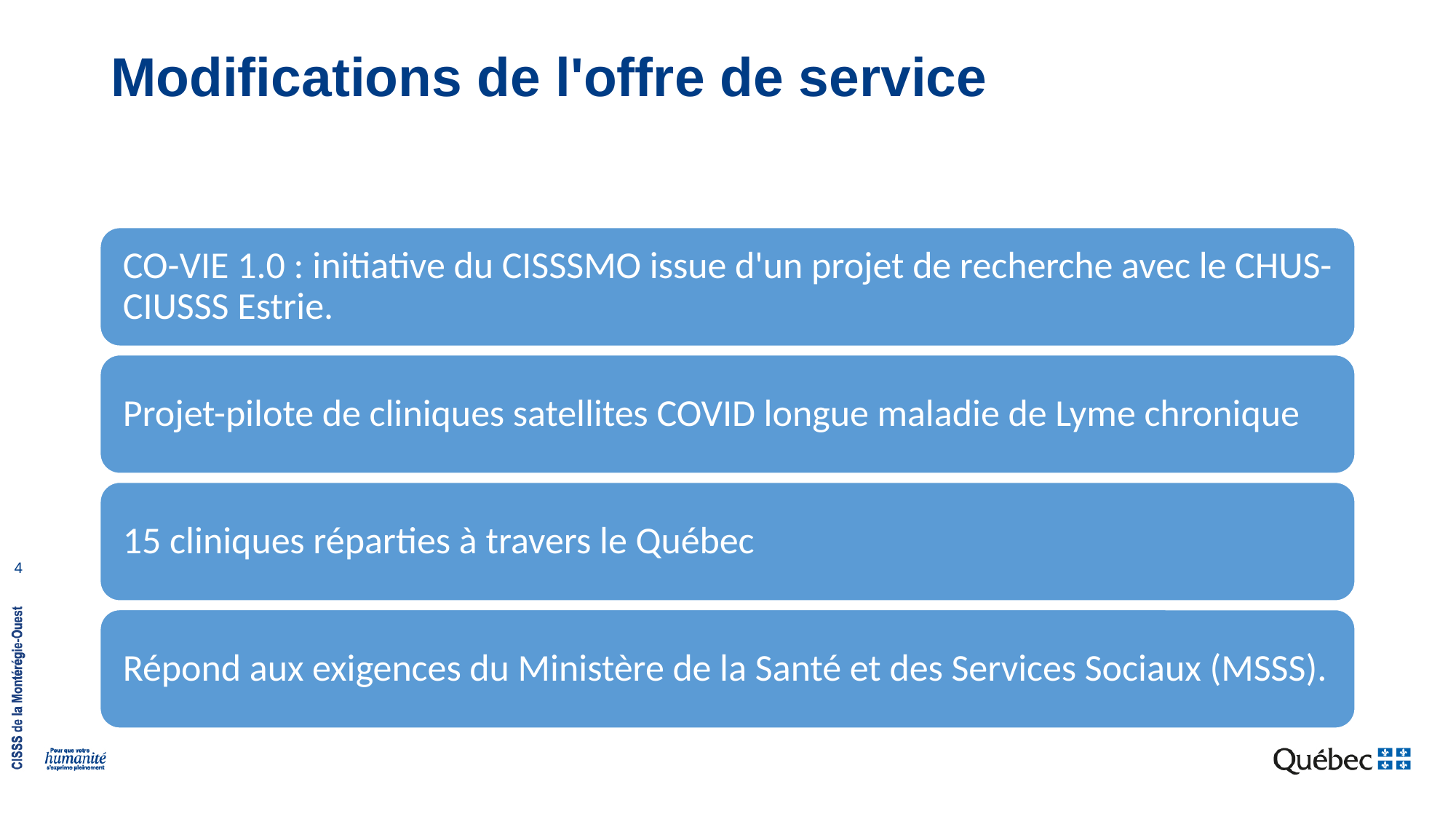

# Modifications de l'offre de service
CO-VIE 1.0 : initiative du CISSSMO issue d'un projet de recherche avec le CHUS-CIUSSS Estrie.
Projet-pilote de cliniques satellites COVID longue maladie de Lyme chronique
15 cliniques réparties à travers le Québec
Répond aux exigences du Ministère de la Santé et des Services Sociaux (MSSS).
4